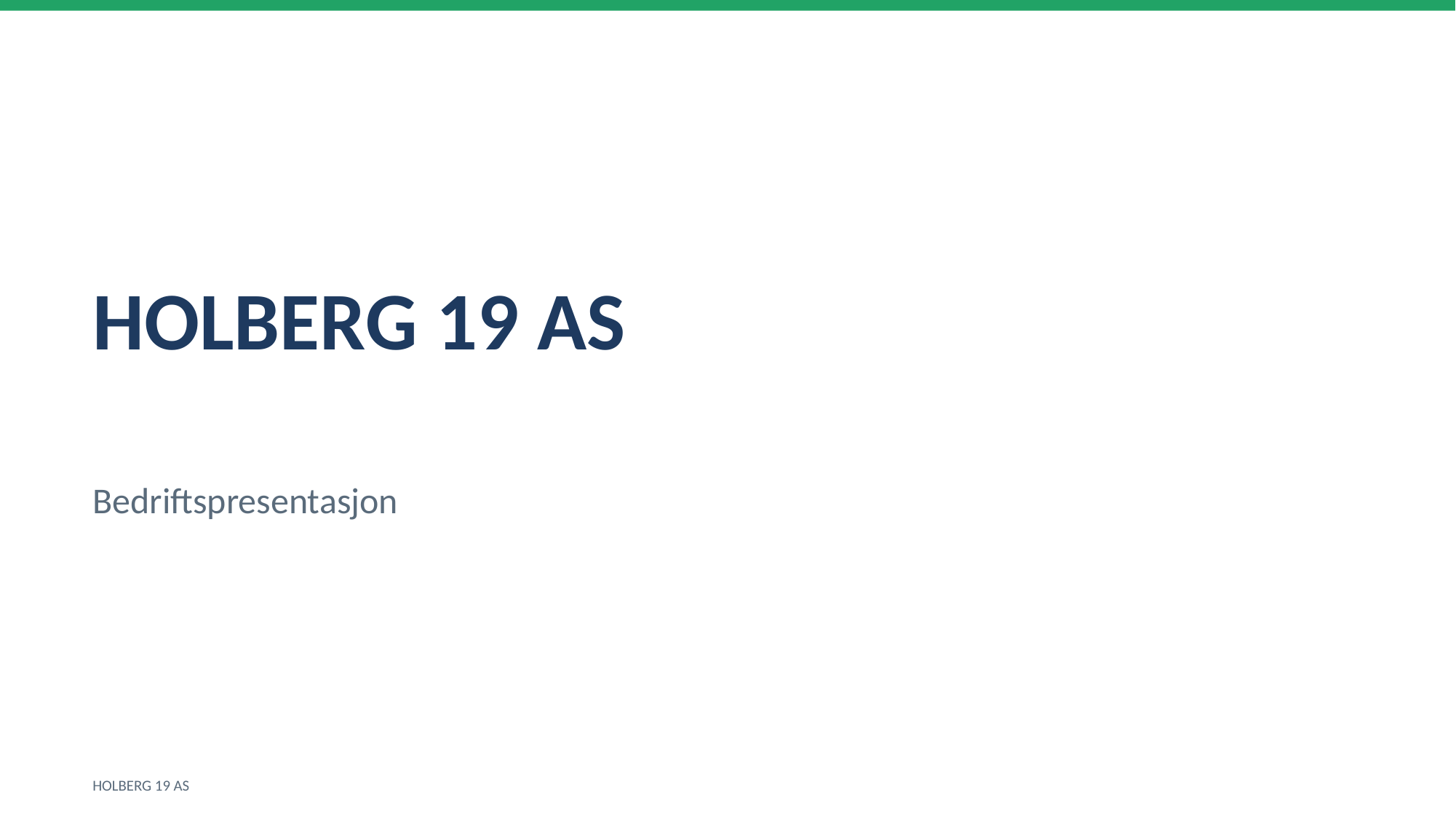

HOLBERG 19 AS
Bedriftspresentasjon
HOLBERG 19 AS